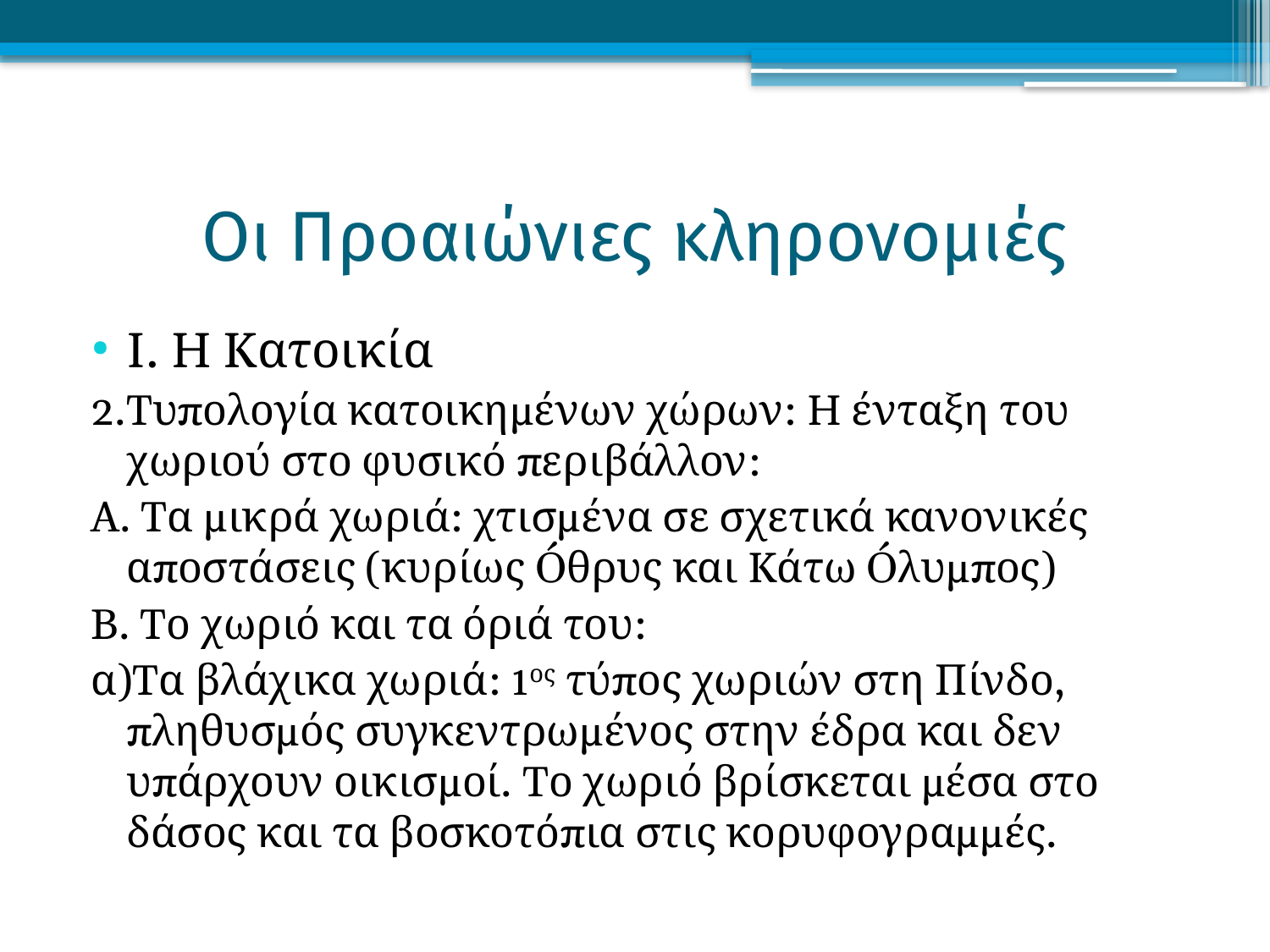

# Οι Προαιώνιες κληρονομιές
Ι. Η Κατοικία
2.Τυπολογία κατοικημένων χώρων: Η ένταξη του χωριού στο φυσικό περιβάλλον:
Α. Τα μικρά χωριά: χτισμένα σε σχετικά κανονικές αποστάσεις (κυρίως Όθρυς και Κάτω Όλυμπος)
Β. Το χωριό και τα όριά του:
α)Τα βλάχικα χωριά: 1ος τύπος χωριών στη Πίνδο, πληθυσμός συγκεντρωμένος στην έδρα και δεν υπάρχουν οικισμοί. Το χωριό βρίσκεται μέσα στο δάσος και τα βοσκοτόπια στις κορυφογραμμές.